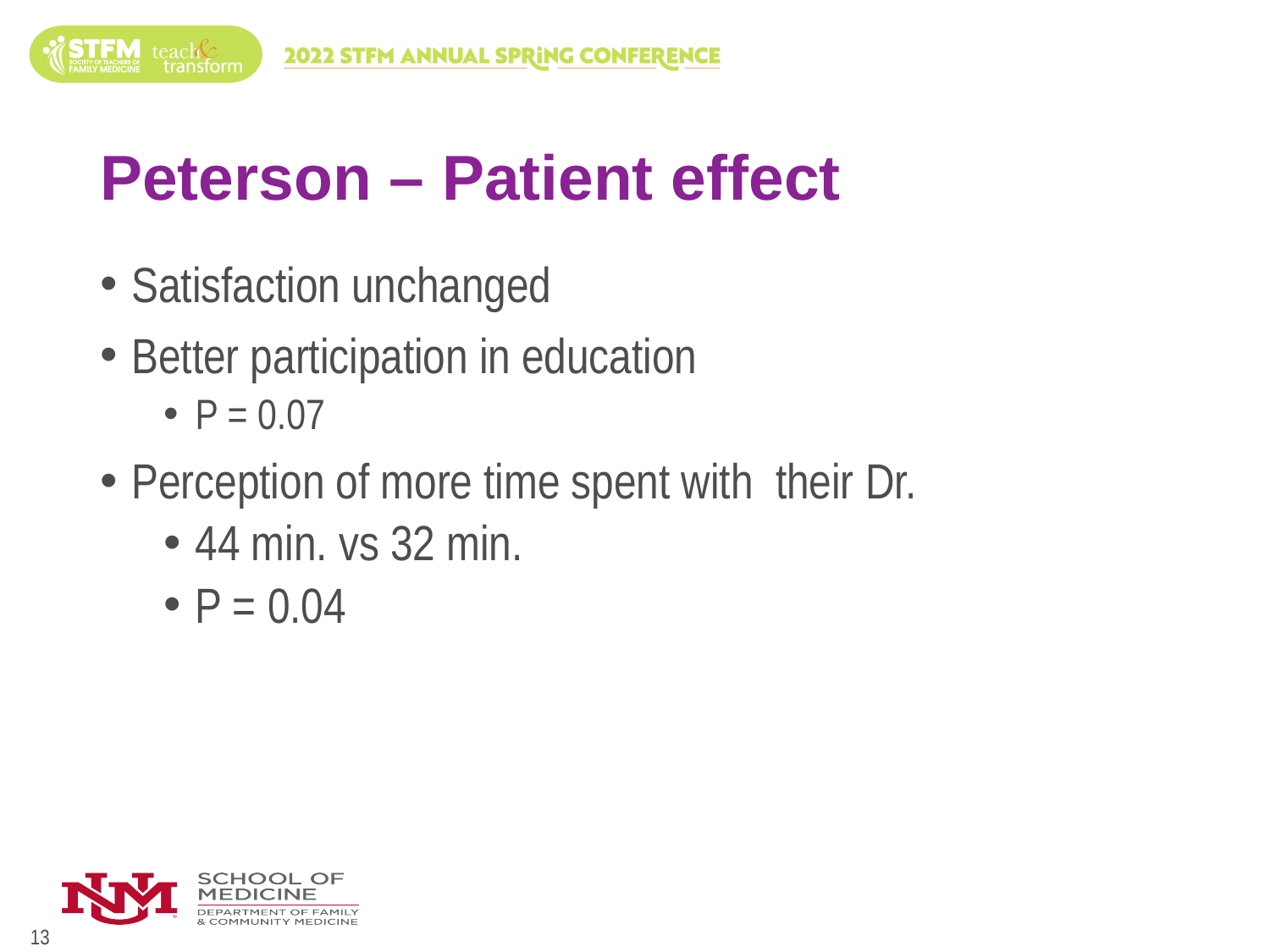

# Peterson – Patient effect
Satisfaction unchanged
Better participation in education
P = 0.07
Perception of more time spent with  their Dr.
44 min. vs 32 min.
P = 0.04

13